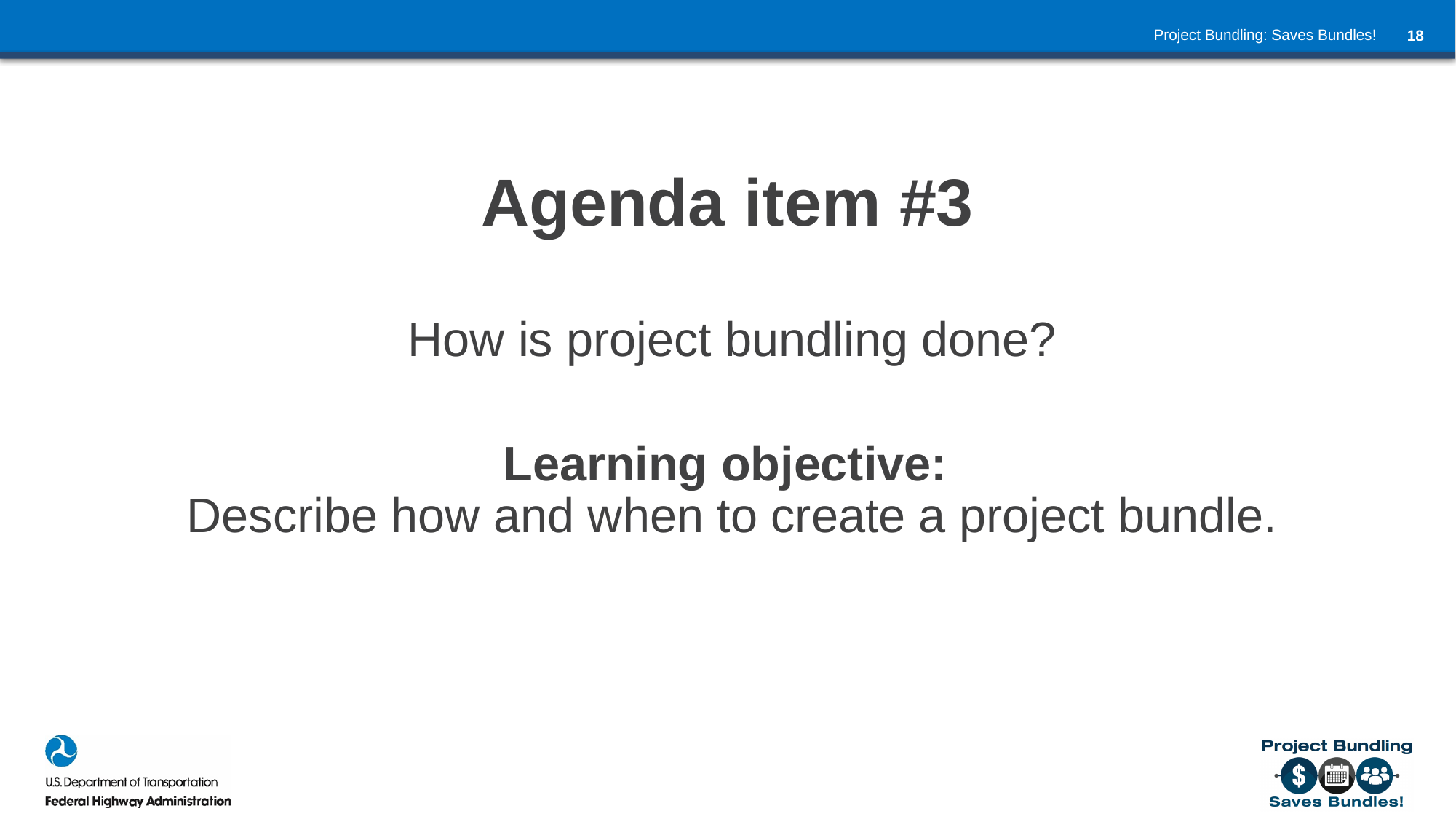

# Agenda item #3
How is project bundling done?
Learning objective:
Describe how and when to create a project bundle.